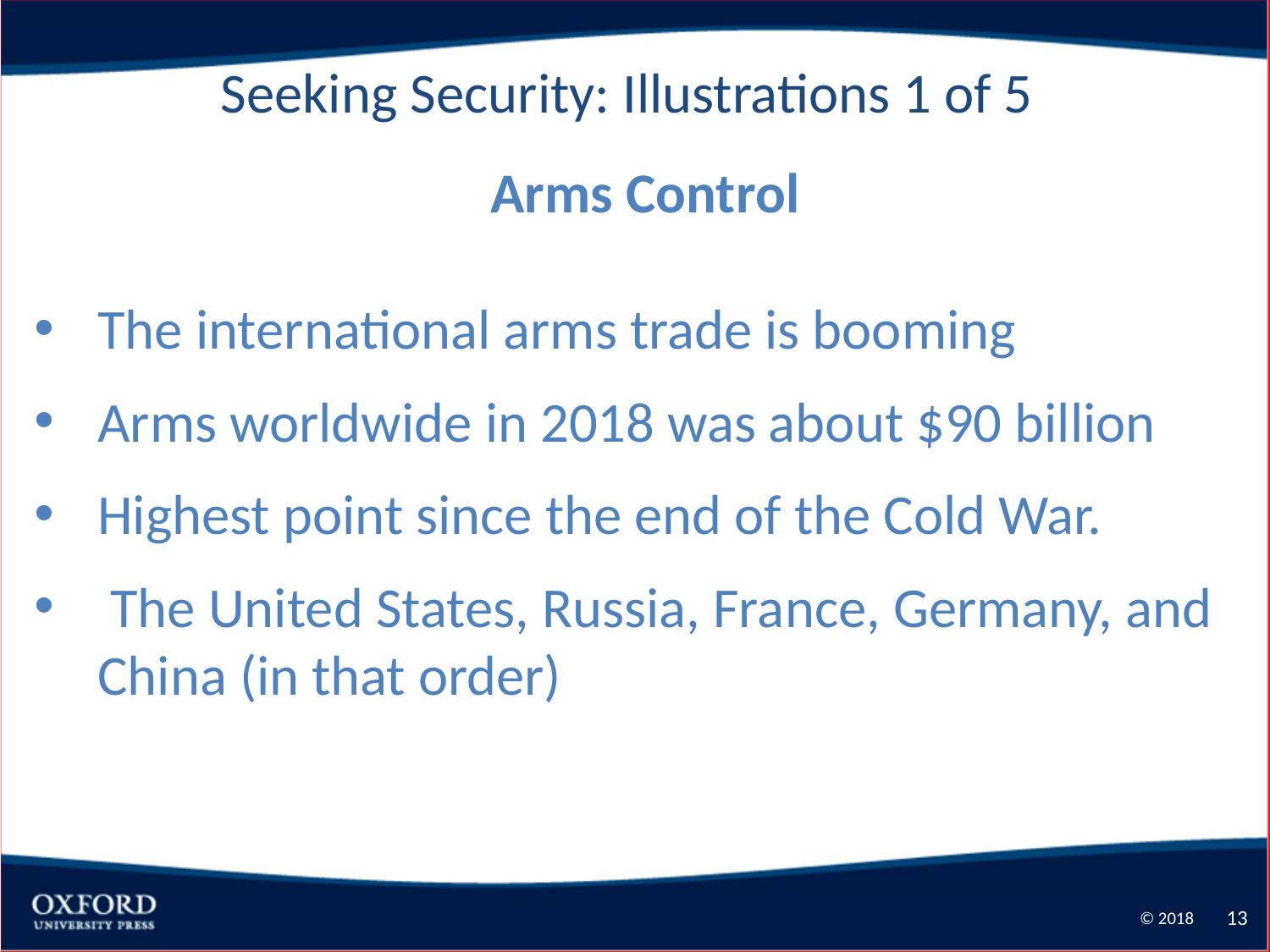

Seeking Security: Illustrations 1 of 5
Arms Control
The international arms trade is booming
Arms worldwide in 2018 was about $90 billion
Highest point since the end of the Cold War.
 The United States, Russia, France, Germany, and China (in that order)